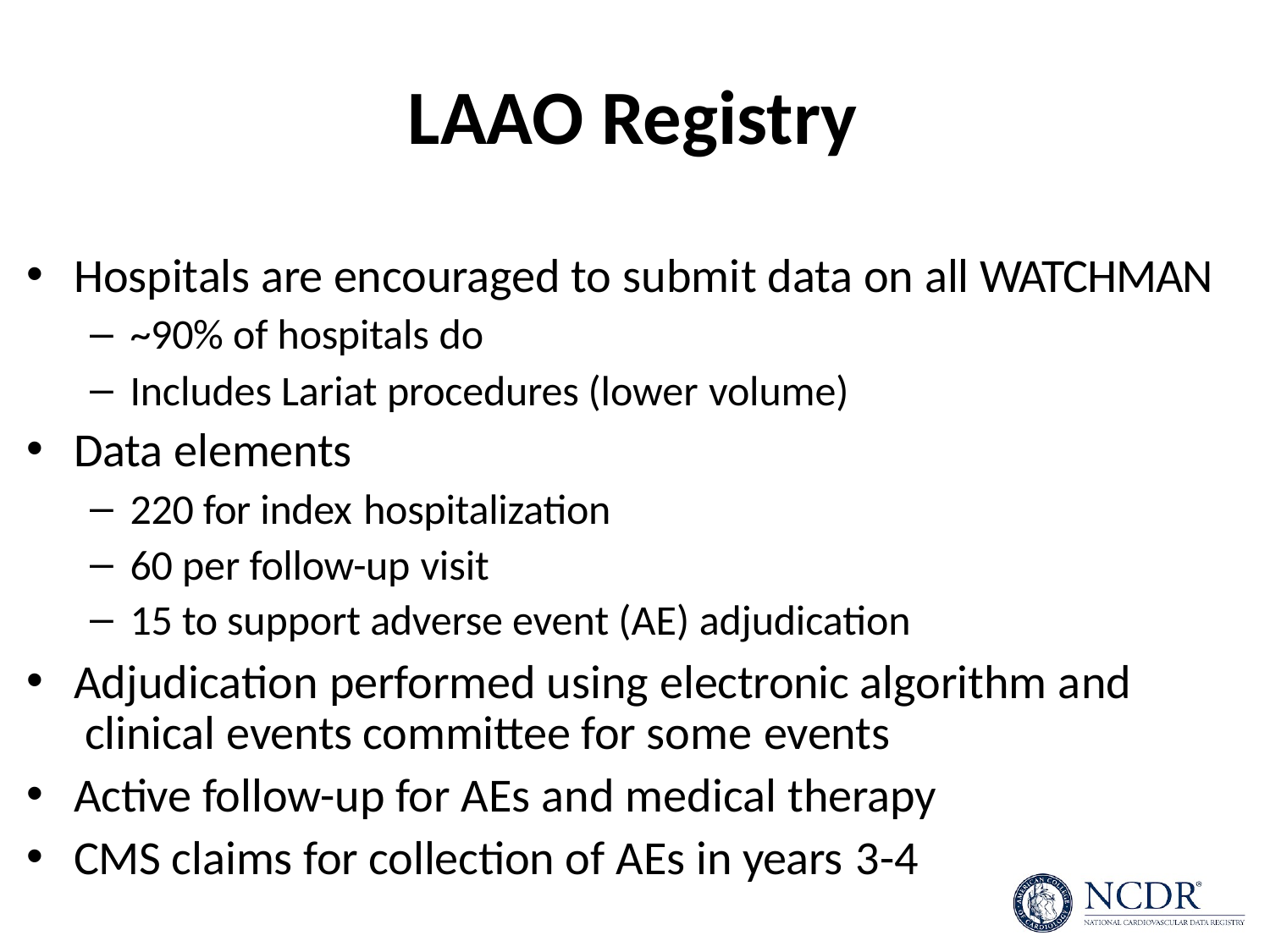

# LAAO Registry
Hospitals are encouraged to submit data on all WATCHMAN
~90% of hospitals do
Includes Lariat procedures (lower volume)
Data elements
220 for index hospitalization
60 per follow-up visit
15 to support adverse event (AE) adjudication
Adjudication performed using electronic algorithm and  clinical events committee for some events
Active follow-up for AEs and medical therapy
CMS claims for collection of AEs in years 3-4